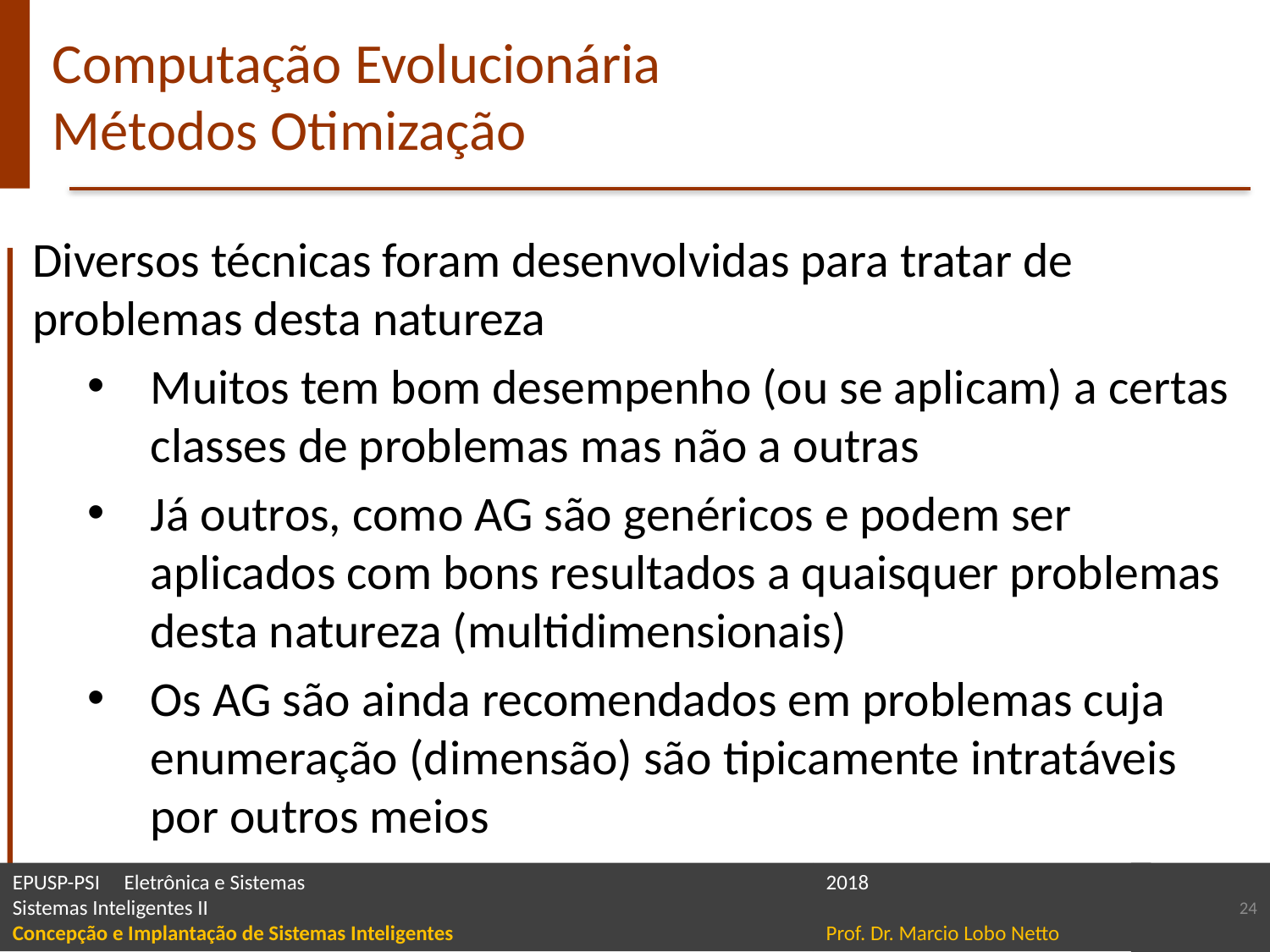

# Computação Evolucionária Métodos Otimização
Diversos técnicas foram desenvolvidas para tratar de problemas desta natureza
Muitos tem bom desempenho (ou se aplicam) a certas classes de problemas mas não a outras
Já outros, como AG são genéricos e podem ser aplicados com bons resultados a quaisquer problemas desta natureza (multidimensionais)
Os AG são ainda recomendados em problemas cuja enumeração (dimensão) são tipicamente intratáveis por outros meios
24